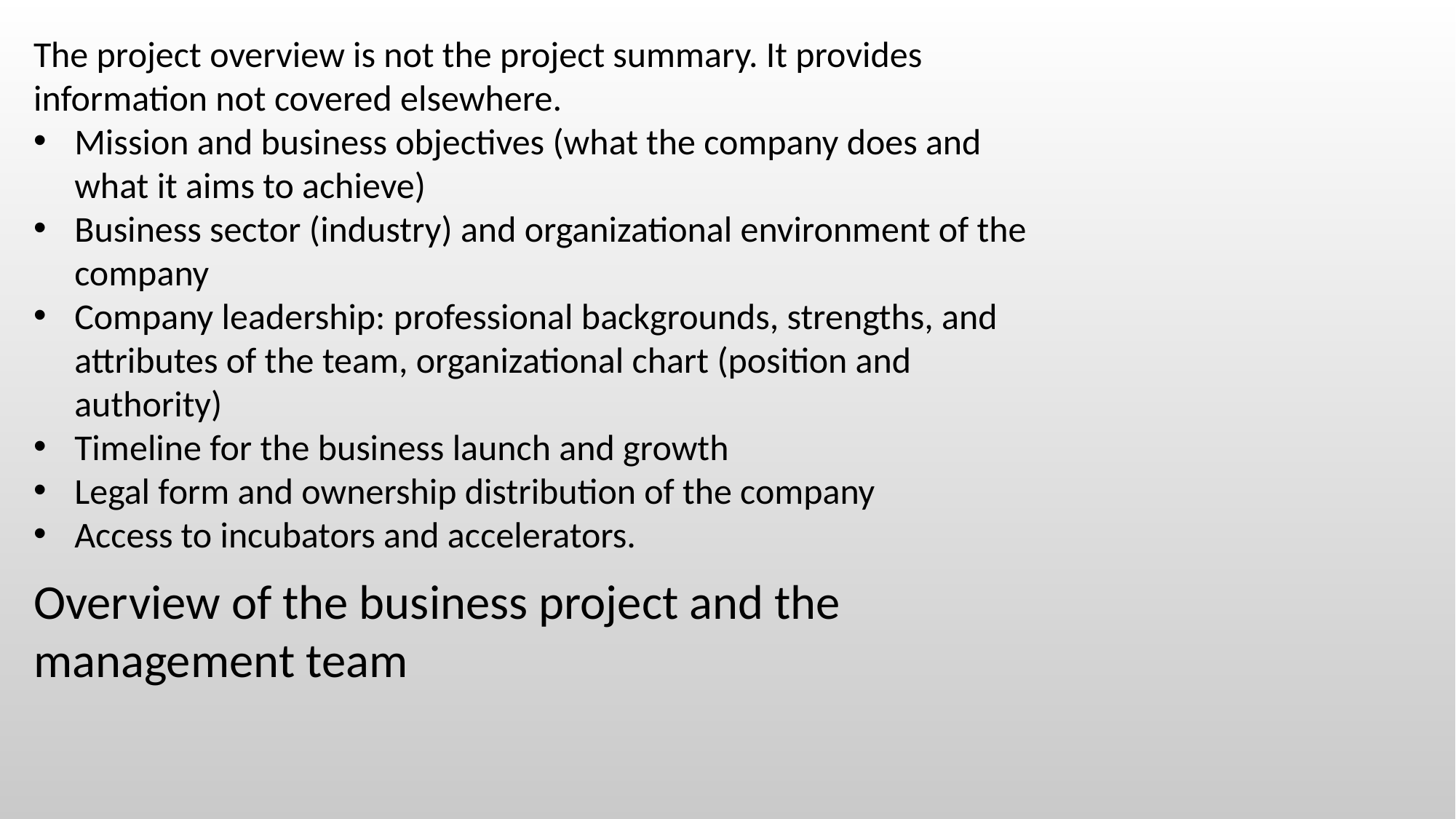

The project overview is not the project summary. It provides information not covered elsewhere.
Mission and business objectives (what the company does and what it aims to achieve)
Business sector (industry) and organizational environment of the company
Company leadership: professional backgrounds, strengths, and attributes of the team, organizational chart (position and authority)
Timeline for the business launch and growth
Legal form and ownership distribution of the company
Access to incubators and accelerators.
Overview of the business project and the management team